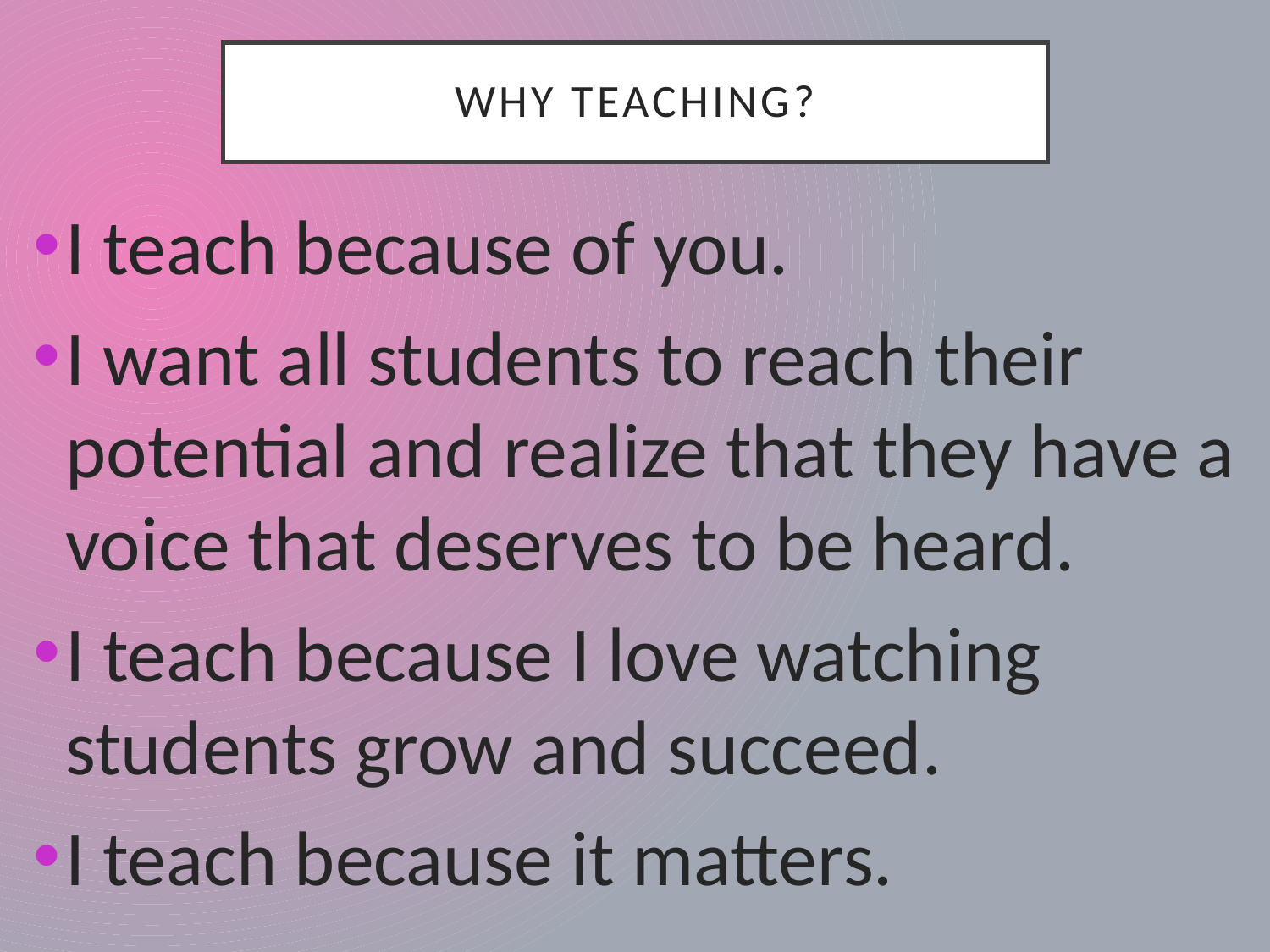

# Why teaching?
I teach because of you.
I want all students to reach their potential and realize that they have a voice that deserves to be heard.
I teach because I love watching students grow and succeed.
I teach because it matters.